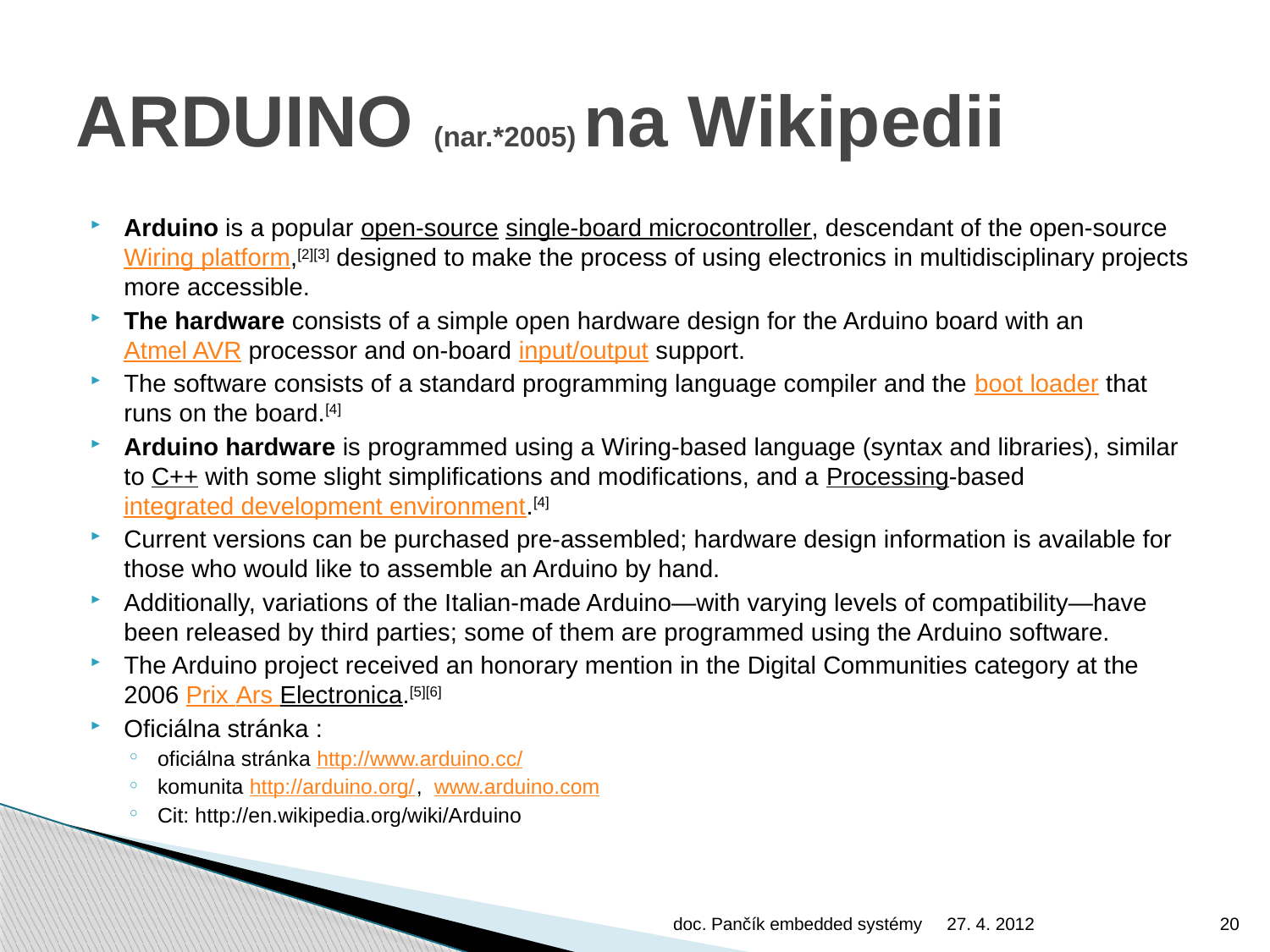

# ARDUINO (nar.*2005) na Wikipedii
Arduino is a popular open-source single-board microcontroller, descendant of the open-source Wiring platform,[2][3] designed to make the process of using electronics in multidisciplinary projects more accessible.
The hardware consists of a simple open hardware design for the Arduino board with an Atmel AVR processor and on-board input/output support.
The software consists of a standard programming language compiler and the boot loader that runs on the board.[4]
Arduino hardware is programmed using a Wiring-based language (syntax and libraries), similar to C++ with some slight simplifications and modifications, and a Processing-based integrated development environment.[4]
Current versions can be purchased pre-assembled; hardware design information is available for those who would like to assemble an Arduino by hand.
Additionally, variations of the Italian-made Arduino—with varying levels of compatibility—have been released by third parties; some of them are programmed using the Arduino software.
The Arduino project received an honorary mention in the Digital Communities category at the 2006 Prix Ars Electronica.[5][6]
Oficiálna stránka :
oficiálna stránka http://www.arduino.cc/
komunita http://arduino.org/,  www.arduino.com
Cit: http://en.wikipedia.org/wiki/Arduino
doc. Pančík embedded systémy
27. 4. 2012
20